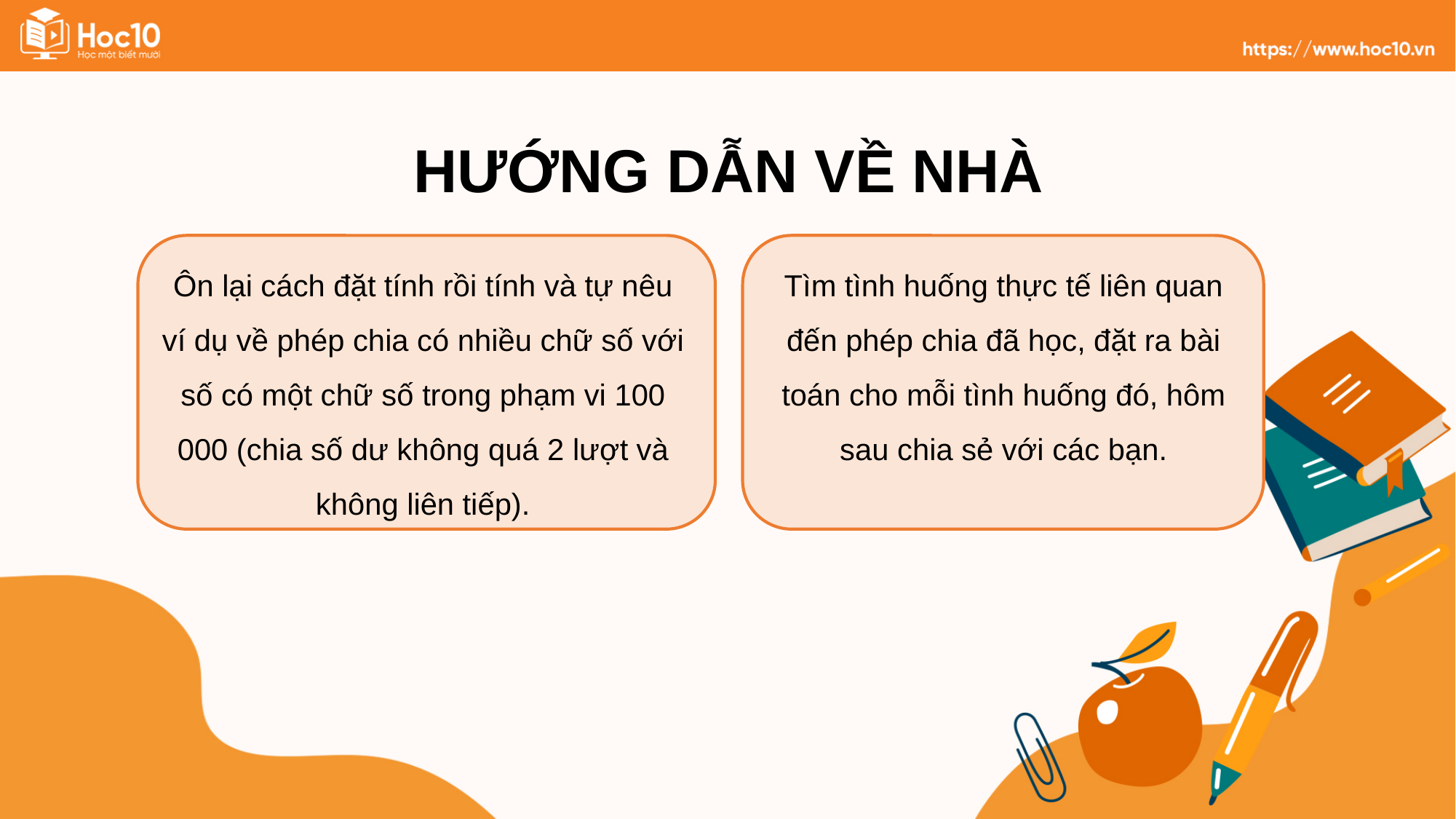

HƯỚNG DẪN VỀ NHÀ

Tìm tình huống thực tế liên quan đến phép chia đã học, đặt ra bài toán cho mỗi tình huống đó, hôm sau chia sẻ với các bạn.
Ôn lại cách đặt tính rồi tính và tự nêu ví dụ về phép chia có nhiều chữ số với số có một chữ số trong phạm vi 100 000 (chia số dư không quá 2 lượt và không liên tiếp).